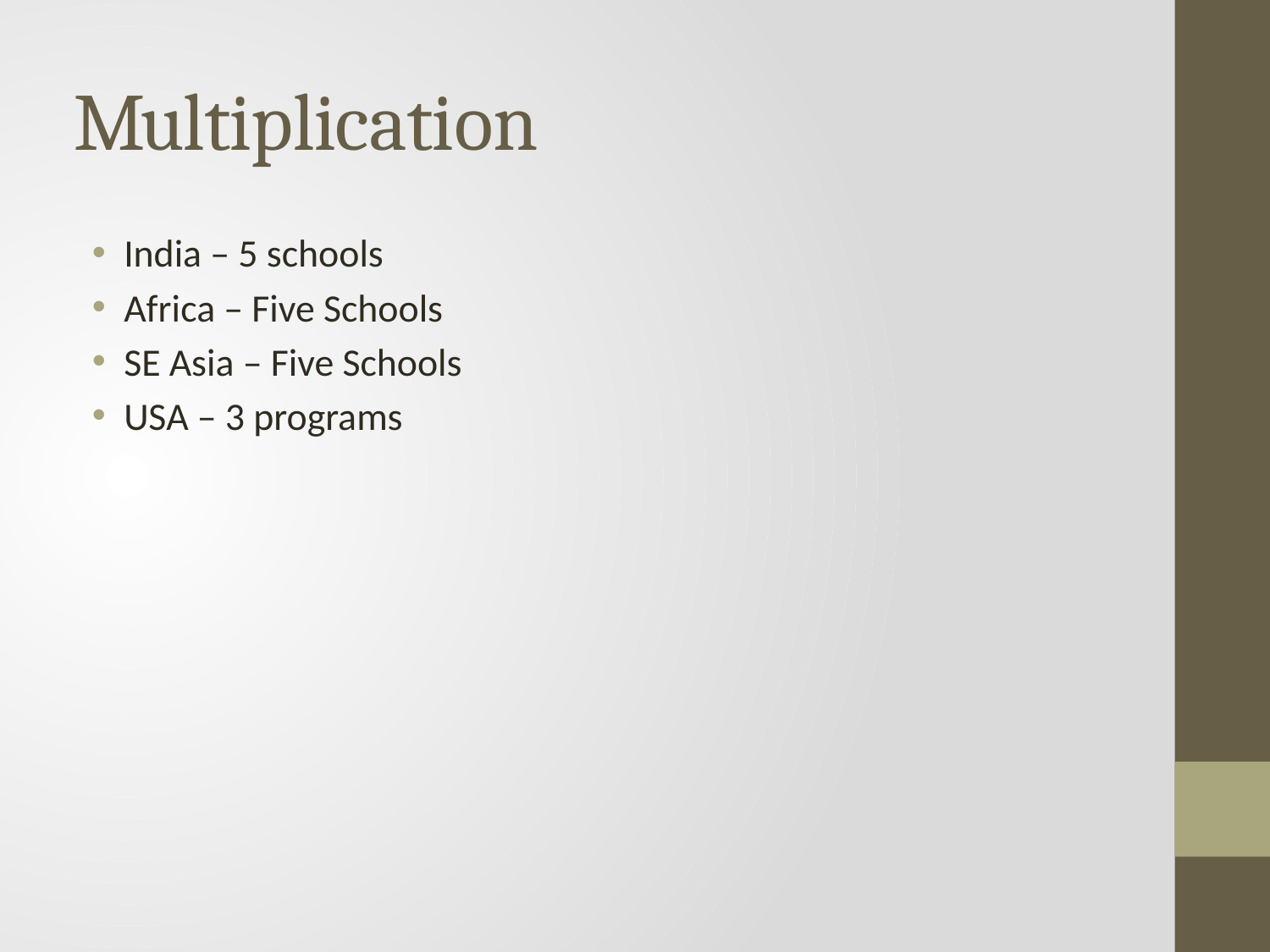

# Multiplication
India – 5 schools
Africa – Five Schools
SE Asia – Five Schools
USA – 3 programs